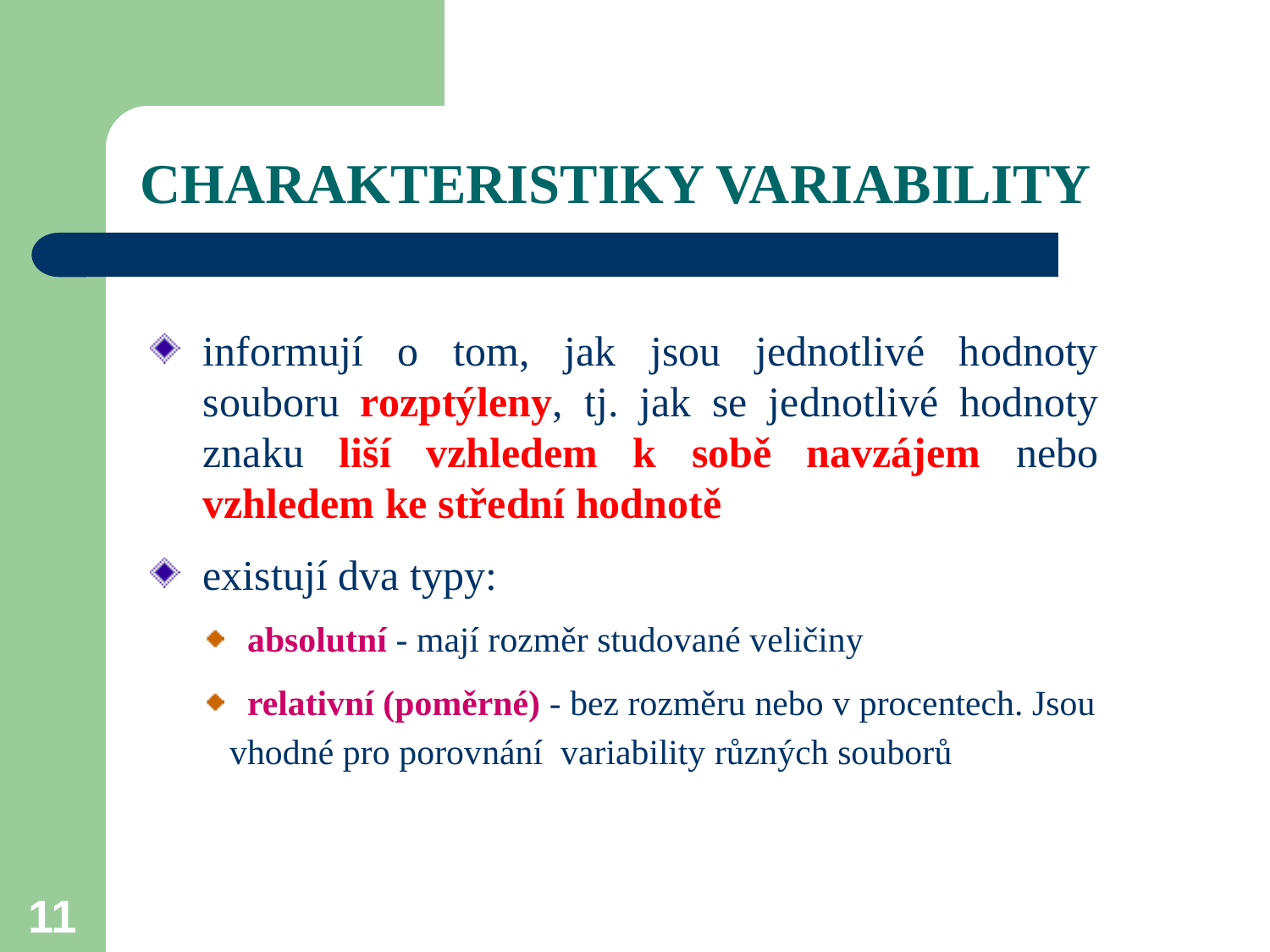

# CHARAKTERISTIKY VARIABILITY
informují o tom, jak jsou jednotlivé hodnoty souboru rozptýleny, tj. jak se jednotlivé hodnoty znaku liší vzhledem k sobě navzájem nebo vzhledem ke střední hodnotě
existují dva typy:
  absolutní - mají rozměr studované veličiny
  relativní (poměrné) - bez rozměru nebo v procentech. Jsou vhodné pro porovnání  variability různých souborů
11